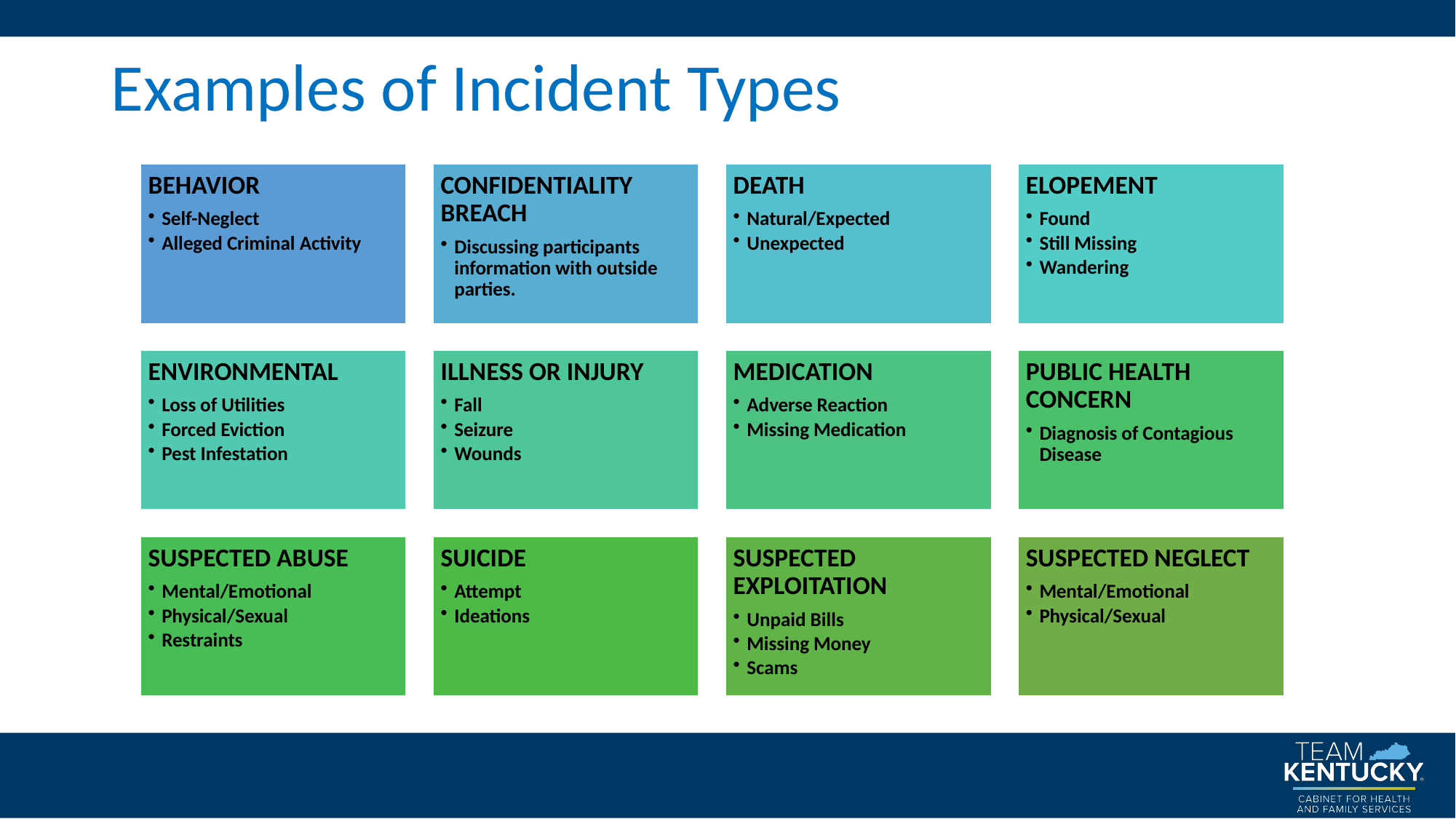

# Examples of Incident Types
BEHAVIOR
Self-Neglect
Alleged Criminal Activity
CONFIDENTIALITY BREACH
Discussing participants information with outside parties.
DEATH
Natural/Expected
Unexpected
ELOPEMENT
Found
Still Missing
Wandering
ENVIRONMENTAL
Loss of Utilities
Forced Eviction
Pest Infestation
ILLNESS OR INJURY
Fall
Seizure
Wounds
MEDICATION
Adverse Reaction
Missing Medication
PUBLIC HEALTH CONCERN
Diagnosis of Contagious Disease
SUSPECTED ABUSE
Mental/Emotional
Physical/Sexual
Restraints
SUICIDE
Attempt
Ideations
SUSPECTED EXPLOITATION
Unpaid Bills
Missing Money
Scams
SUSPECTED NEGLECT
Mental/Emotional
Physical/Sexual